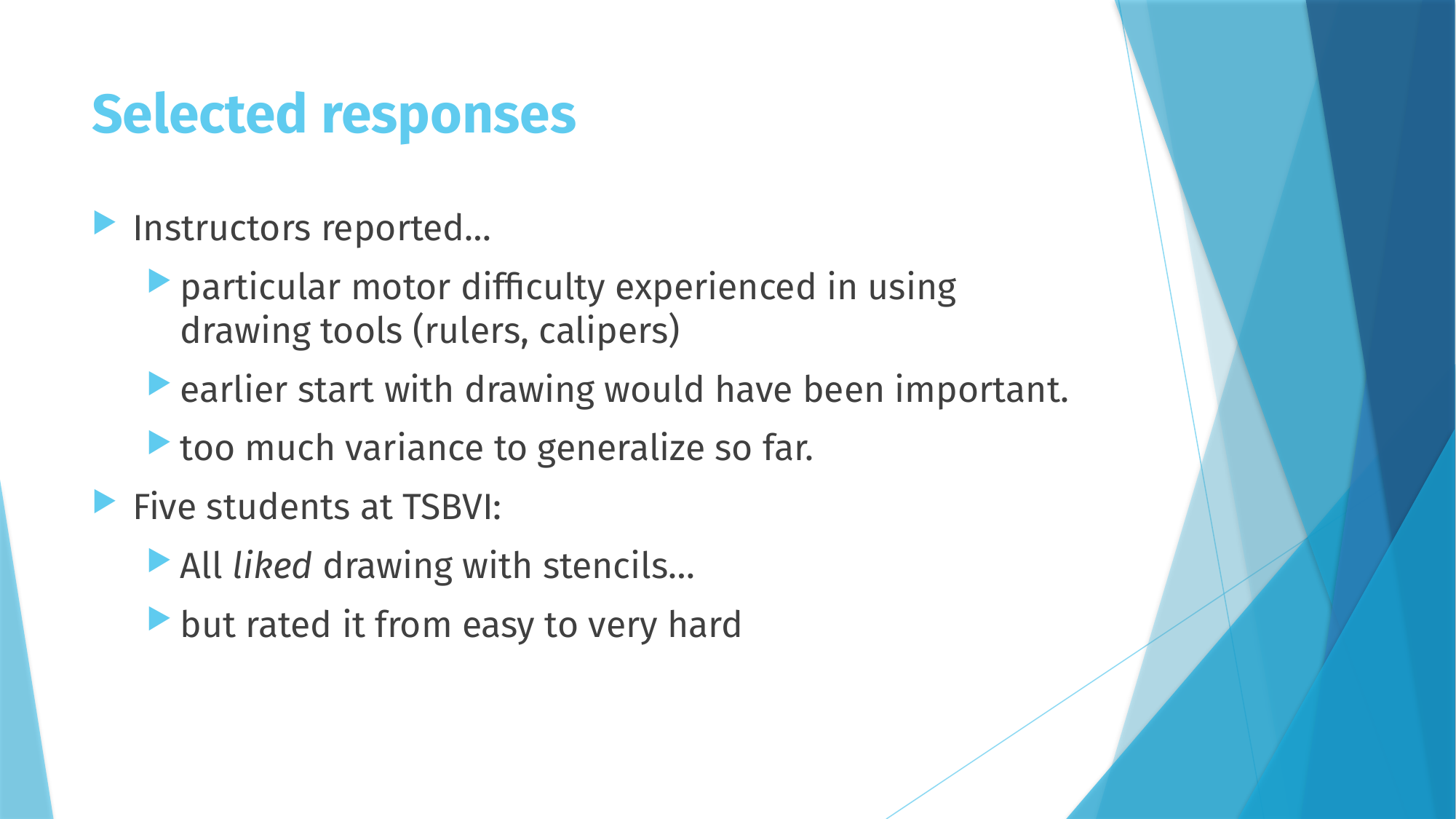

# Selected responses
Instructors reported…
particular motor difficulty experienced in using drawing tools (rulers, calipers)
earlier start with drawing would have been important.
too much variance to generalize so far.
Five students at TSBVI:
All liked drawing with stencils…
but rated it from easy to very hard